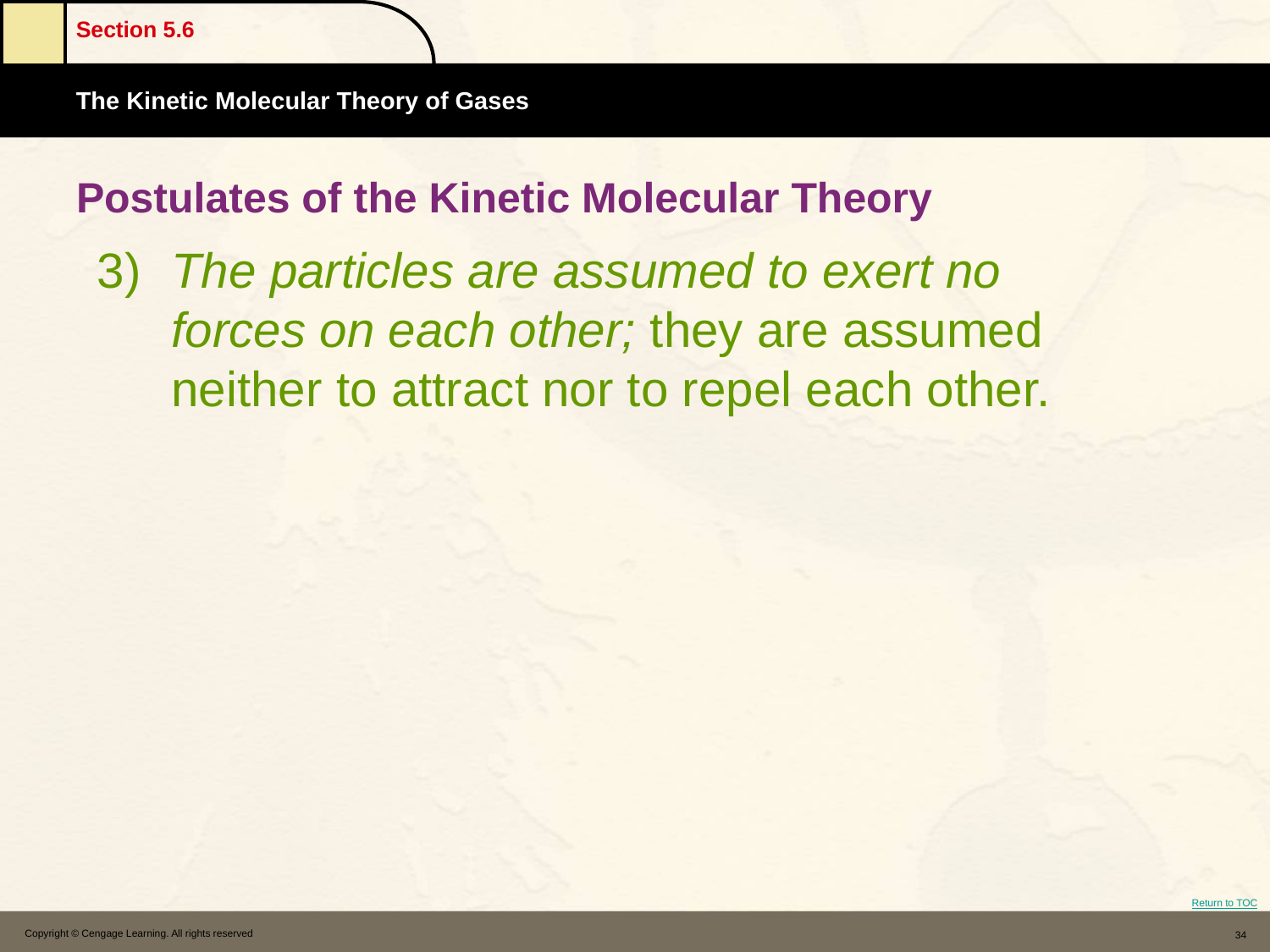

# Postulates of the Kinetic Molecular Theory
3)	The particles are assumed to exert no forces on each other; they are assumed neither to attract nor to repel each other.
Copyright © Cengage Learning. All rights reserved
34